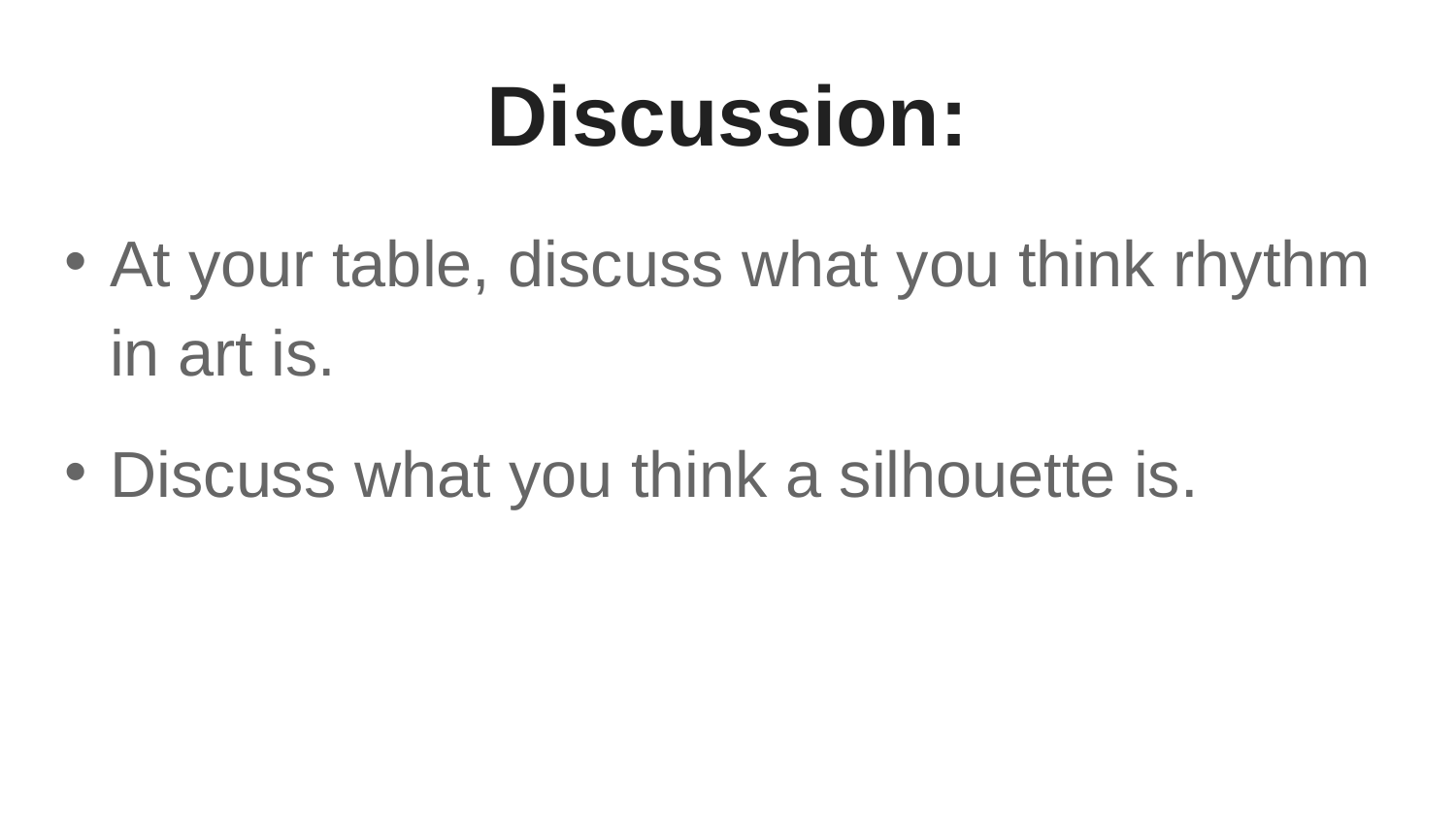

# Discussion:
At your table, discuss what you think rhythm in art is.
Discuss what you think a silhouette is.